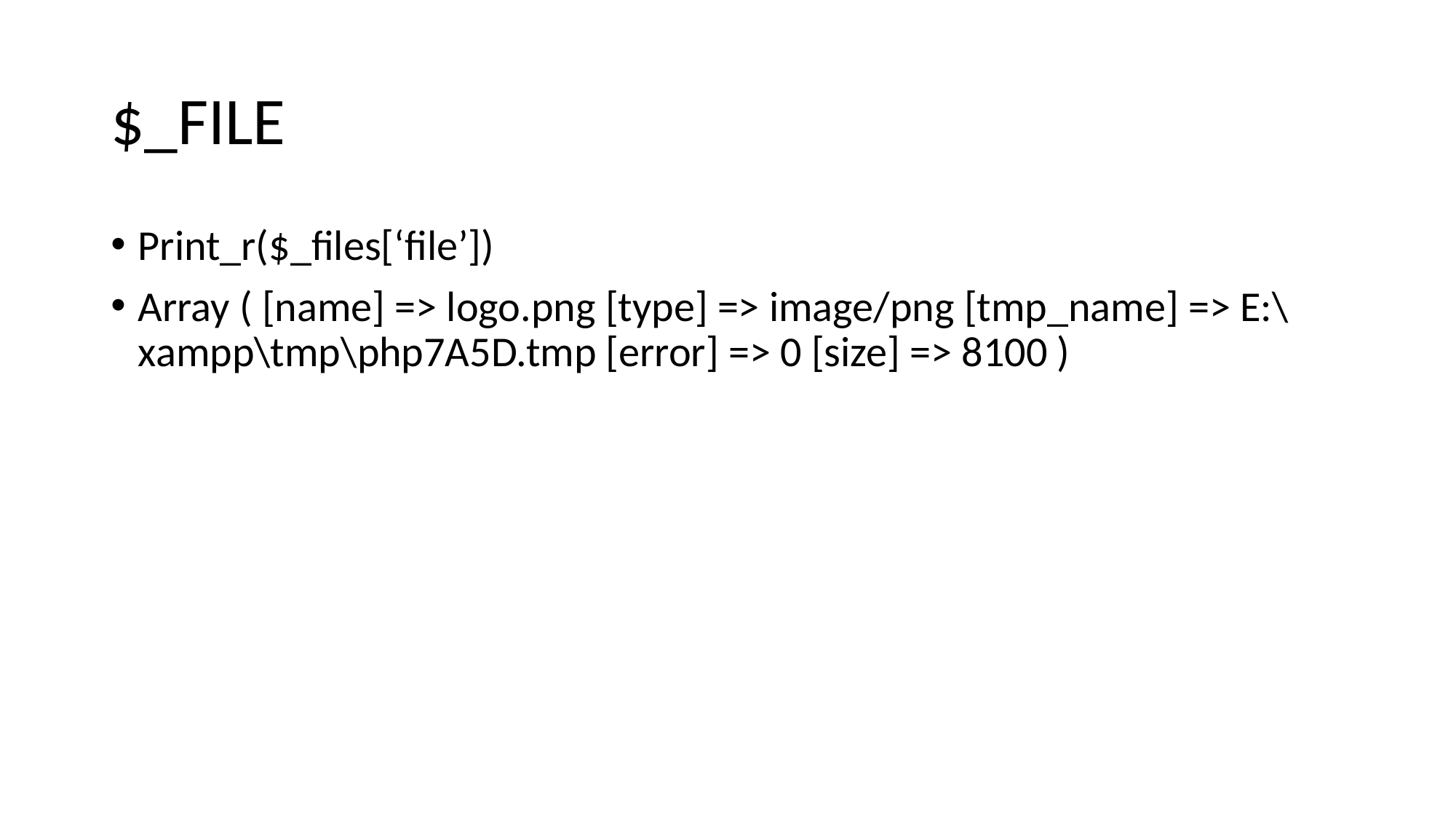

# $_FILE
Print_r($_files[‘file’])
Array ( [name] => logo.png [type] => image/png [tmp_name] => E:\xampp\tmp\php7A5D.tmp [error] => 0 [size] => 8100 )